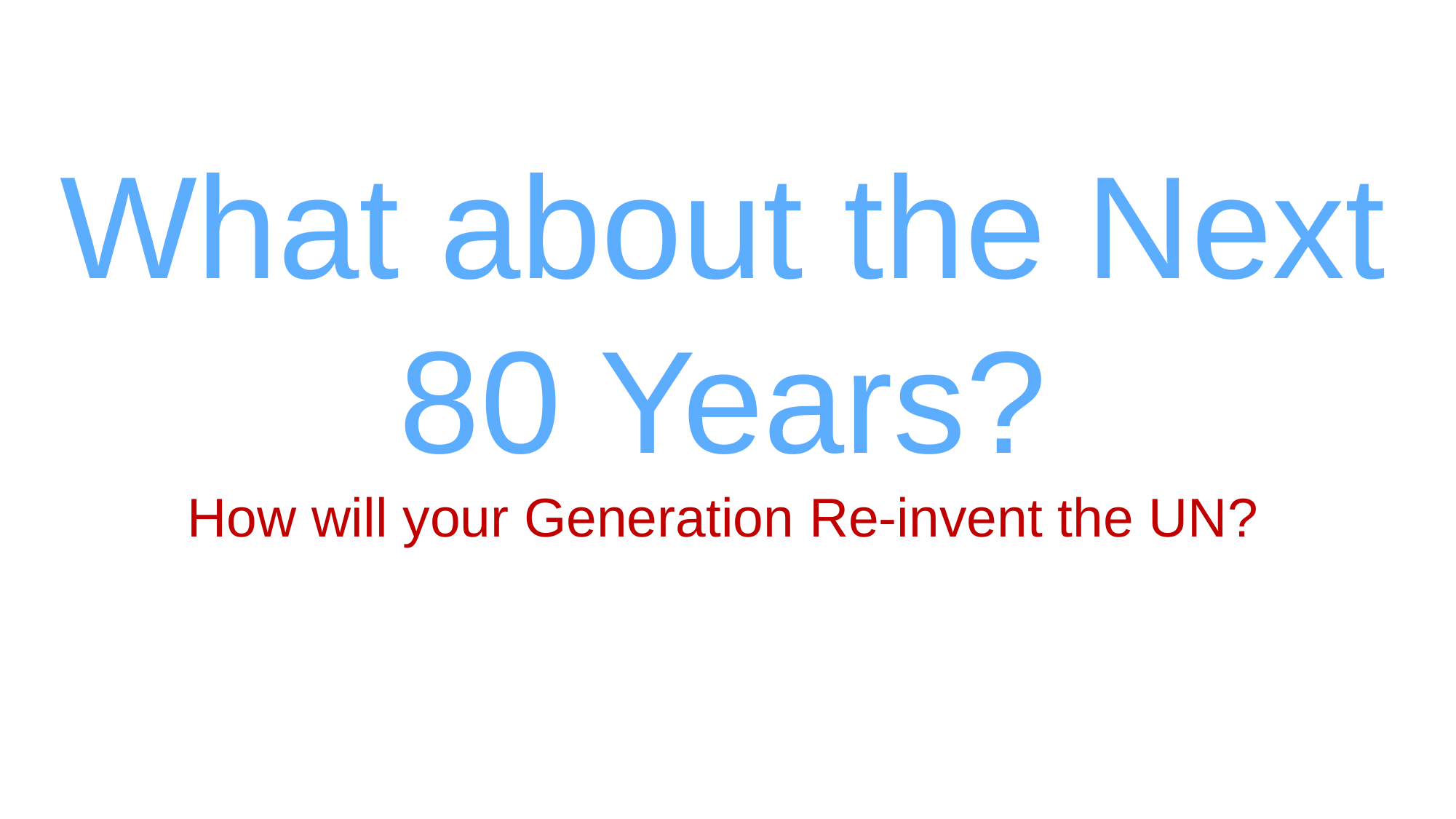

What about the Next 80 Years?
How will your Generation Re-invent the UN?